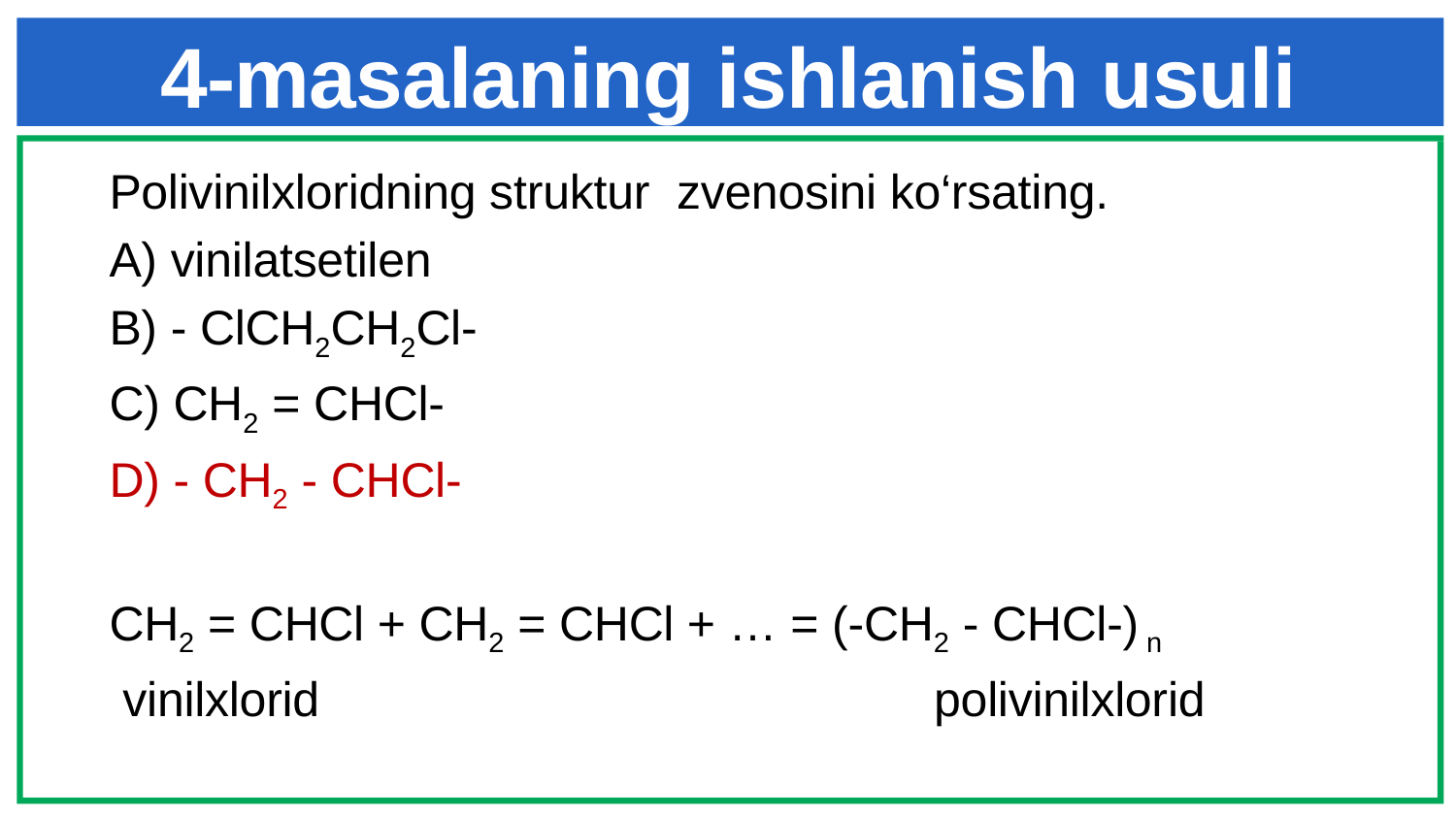

# 4-masalaning ishlanish usuli
Polivinilxloridning struktur  zvenosini ko‘rsating.
A) vinilatsetilen
B) - ClCH2CH2Cl-
C) CH2 = CHCl-
D) - CH2 - CHCl-

CH2 = CHCl + CH2 = CHCl + … = (-CH2 - CHCl-) n
 vinilxlorid                                              polivinilxlorid